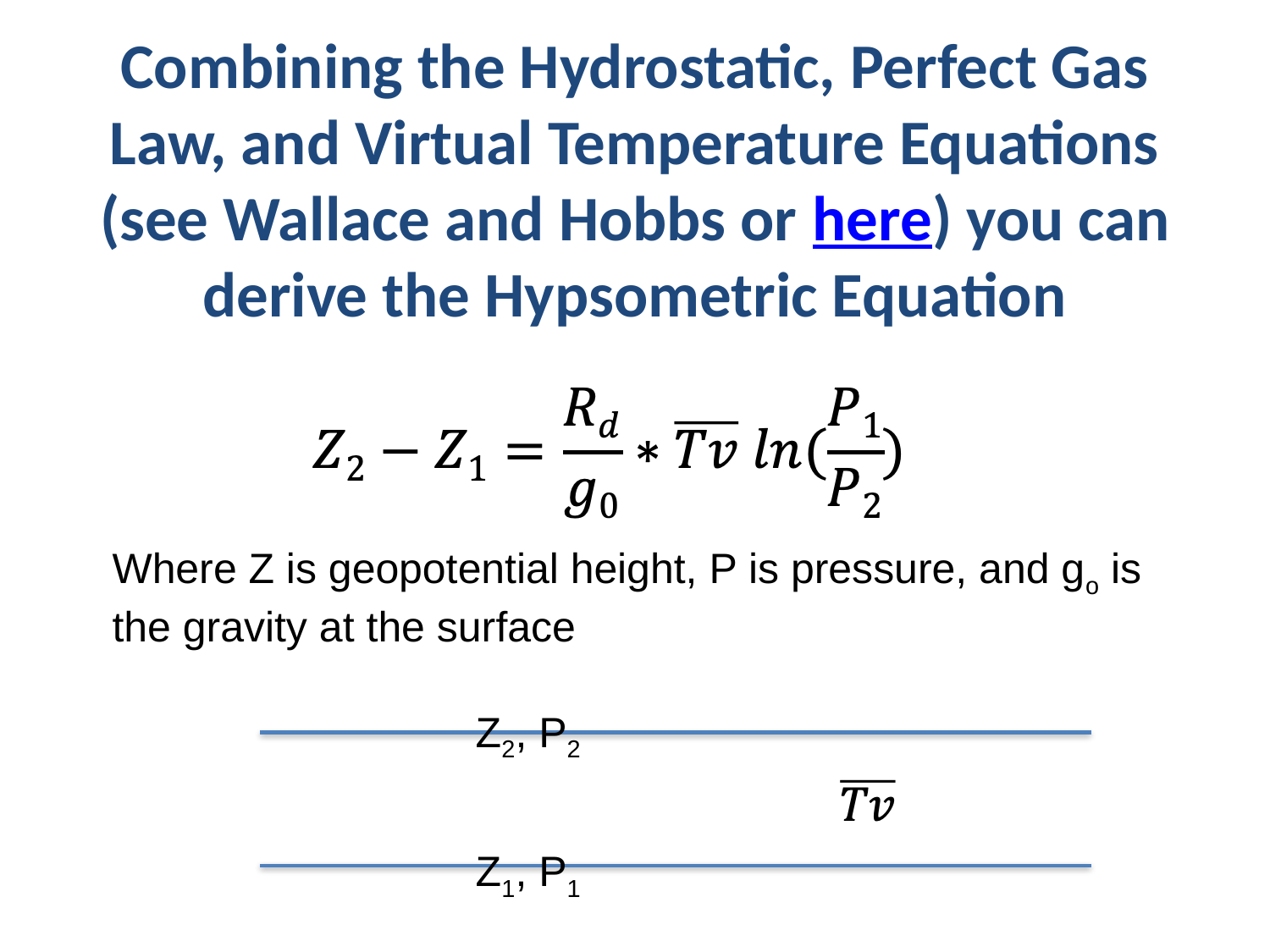

# Combining the Hydrostatic, Perfect Gas Law, and Virtual Temperature Equations (see Wallace and Hobbs or here) you can derive the Hypsometric Equation

Where Z is geopotential height, P is pressure, and go is the gravity at the surface
Z2, P2

Z1, P1